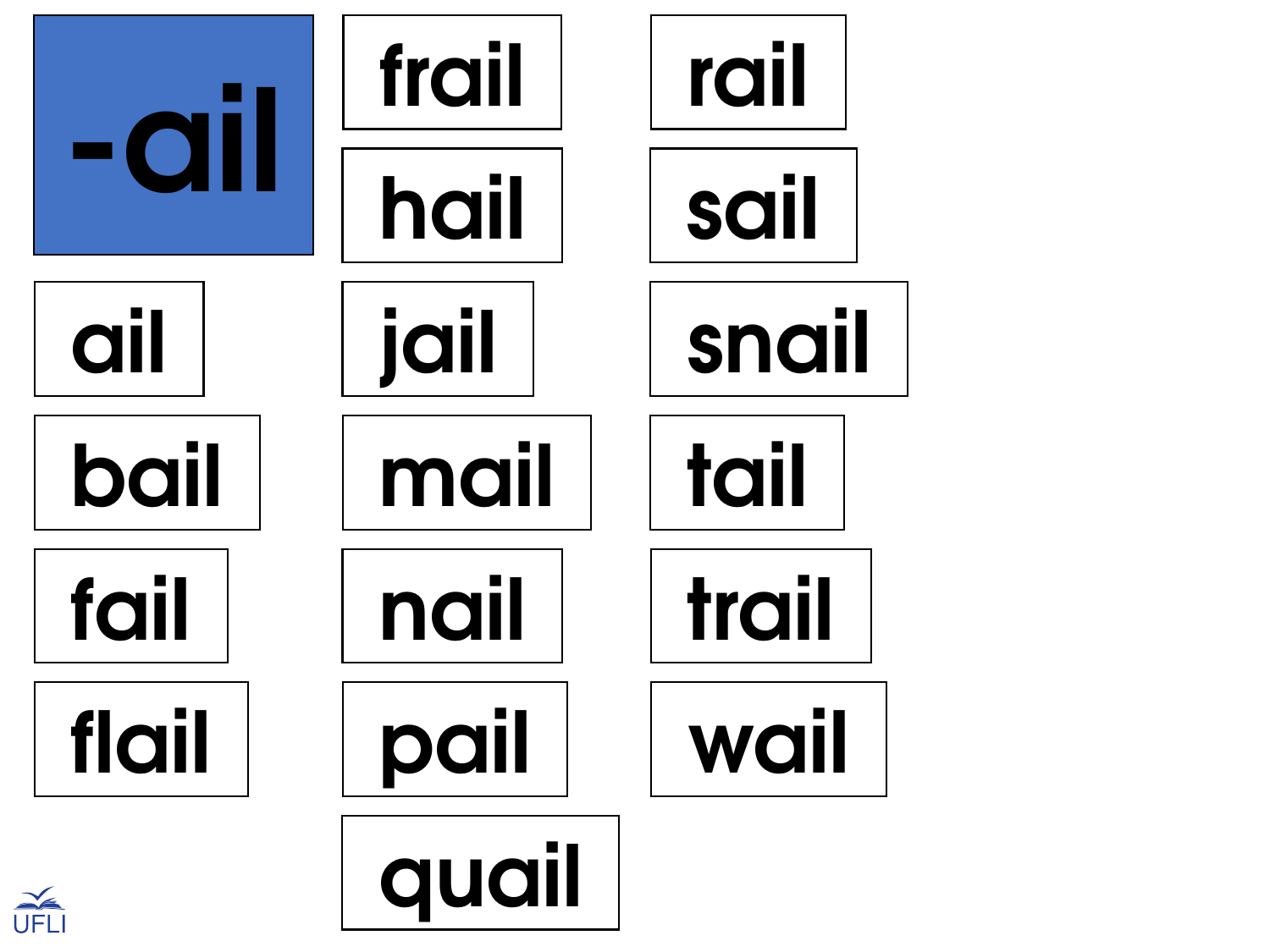

-ail
 frail
 rail
 hail
 sail
 ail
 jail
 snail
 bail
 mail
 tail
 fail
 nail
 trail
 flail
 pail
 wail
 quail